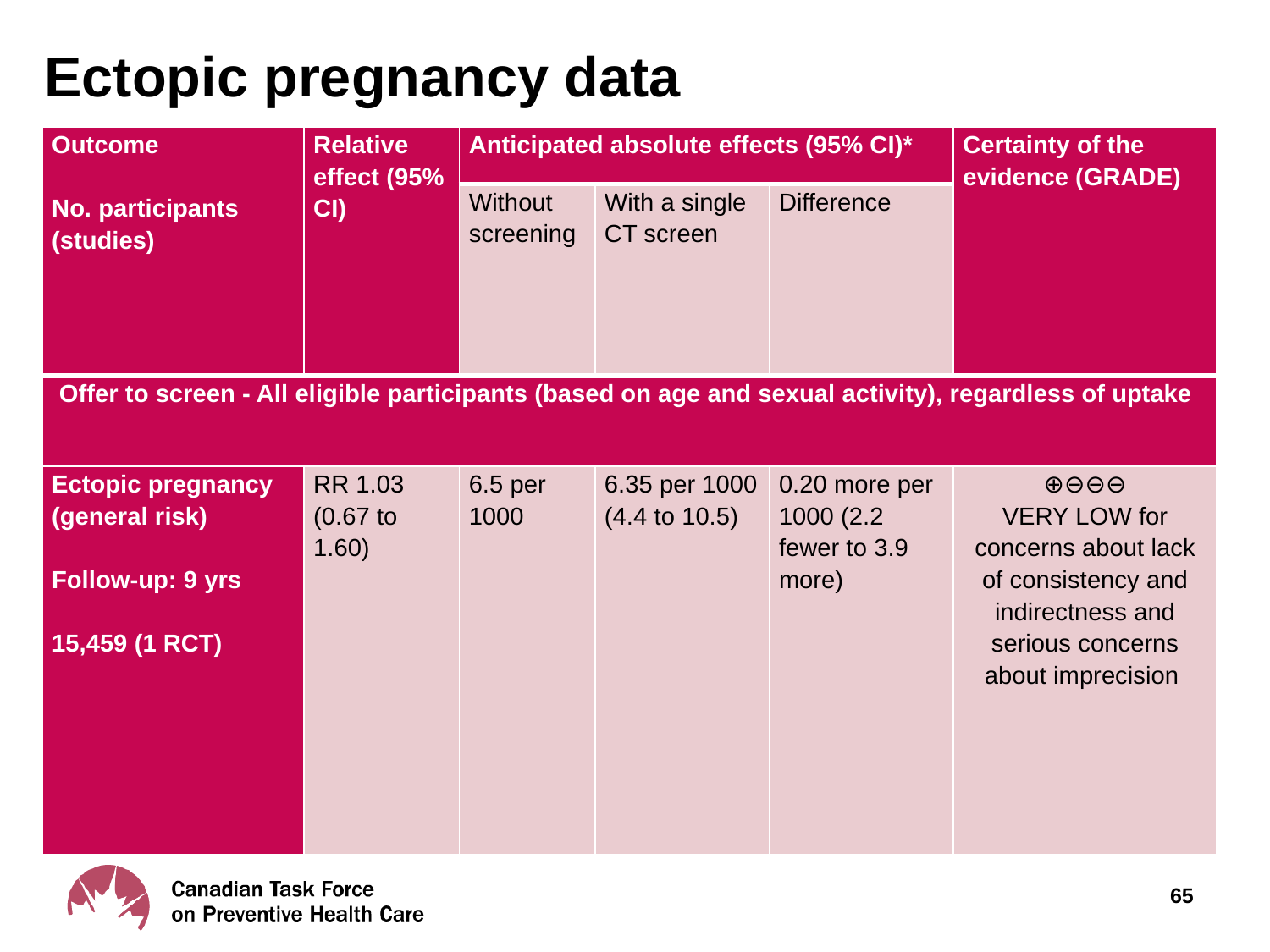

# Ectopic pregnancy data
| Outcome No. participants (studies) | Relative effect (95% CI) | Anticipated absolute effects (95% CI)\* |  |  | Certainty of the evidence (GRADE) |
| --- | --- | --- | --- | --- | --- |
|  |  | Without screening | With a single CT screen | Difference |  |
| Offer to screen - All eligible participants (based on age and sexual activity), regardless of uptake |  |  |  |  |  |
| Ectopic pregnancy (general risk) Follow-up: 9 yrs 15,459 (1 RCT) | RR 1.03 (0.67 to 1.60) | 6.5 per 1000 | 6.35 per 1000 (4.4 to 10.5) | 0.20 more per 1000 (2.2 fewer to 3.9 more) | ⊕⊖⊖⊖ VERY LOW for concerns about lack of consistency and indirectness and serious concerns about imprecision |
65